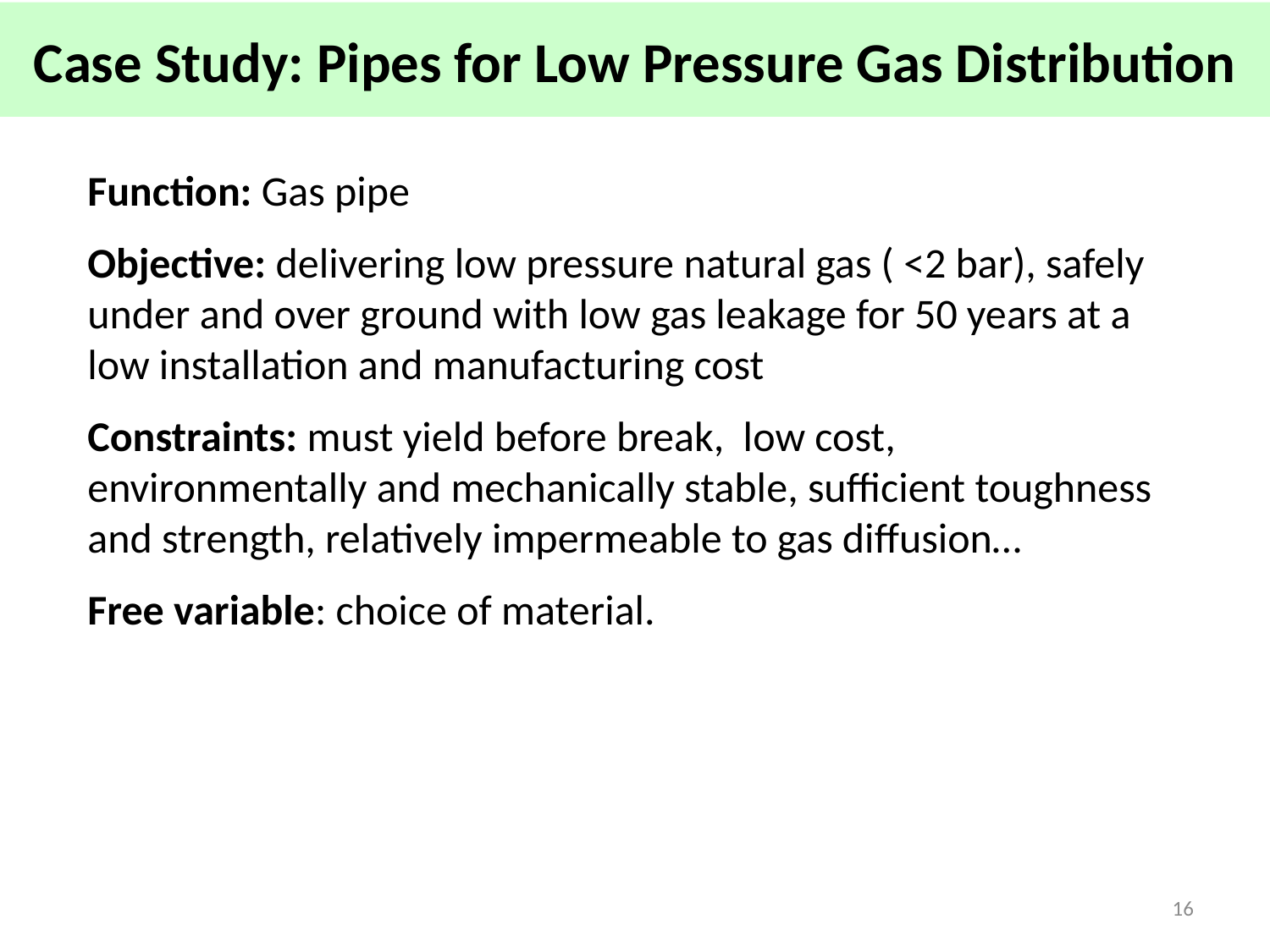

# Case Study: Pipes for Low Pressure Gas Distribution
Function: Gas pipe
Objective: delivering low pressure natural gas ( <2 bar), safely under and over ground with low gas leakage for 50 years at a low installation and manufacturing cost
Constraints: must yield before break,  low cost, environmentally and mechanically stable, sufficient toughness and strength, relatively impermeable to gas diffusion…
Free variable: choice of material.

16